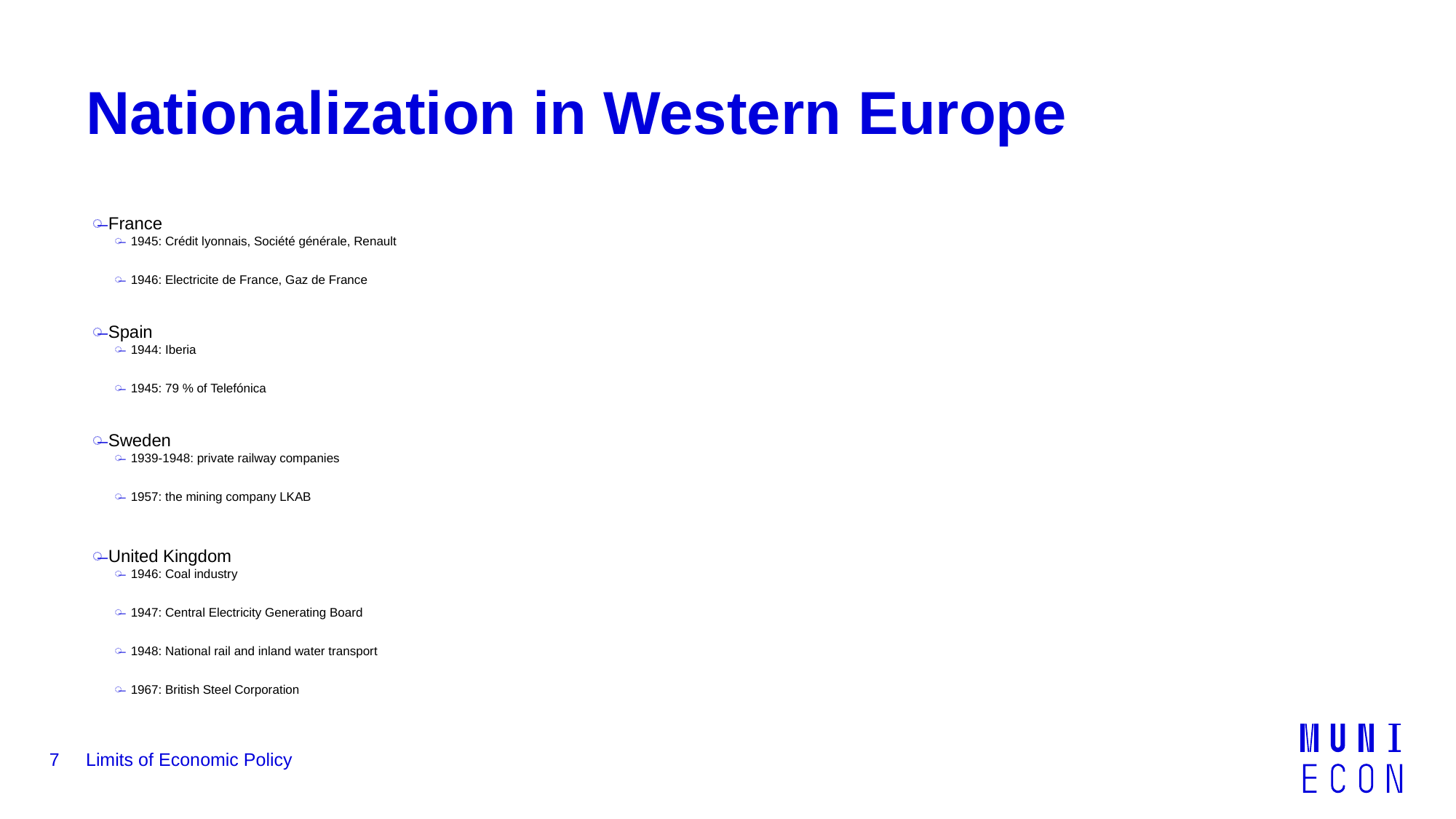

# Nationalization in Western Europe
France
1945: Crédit lyonnais, Société générale, Renault

1946: Electricite de France, Gaz de France

Spain
1944: Iberia

1945: 79 % of Telefónica

Sweden
1939-1948: private railway companies

1957: the mining company LKAB

United Kingdom
1946: Coal industry

1947: Central Electricity Generating Board

1948: National rail and inland water transport

1967: British Steel Corporation

7
Limits of Economic Policy